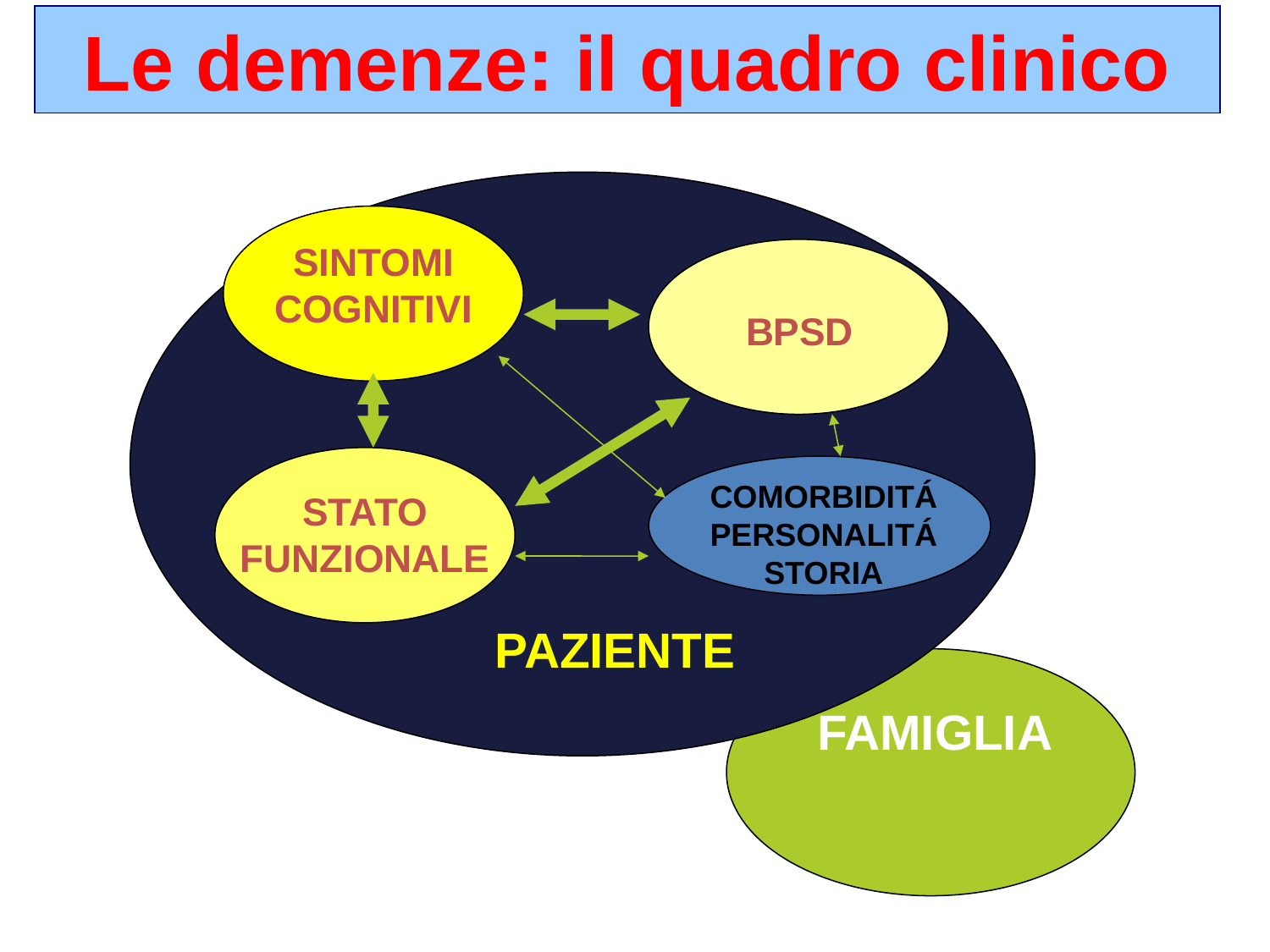

Le demenze: il quadro clinico

SINTOMI COGNITIVI

BPSD

COMORBIDITÁ
PERSONALITÁ
STORIA
STATO FUNZIONALE

PAZIENTE

FAMIGLIA